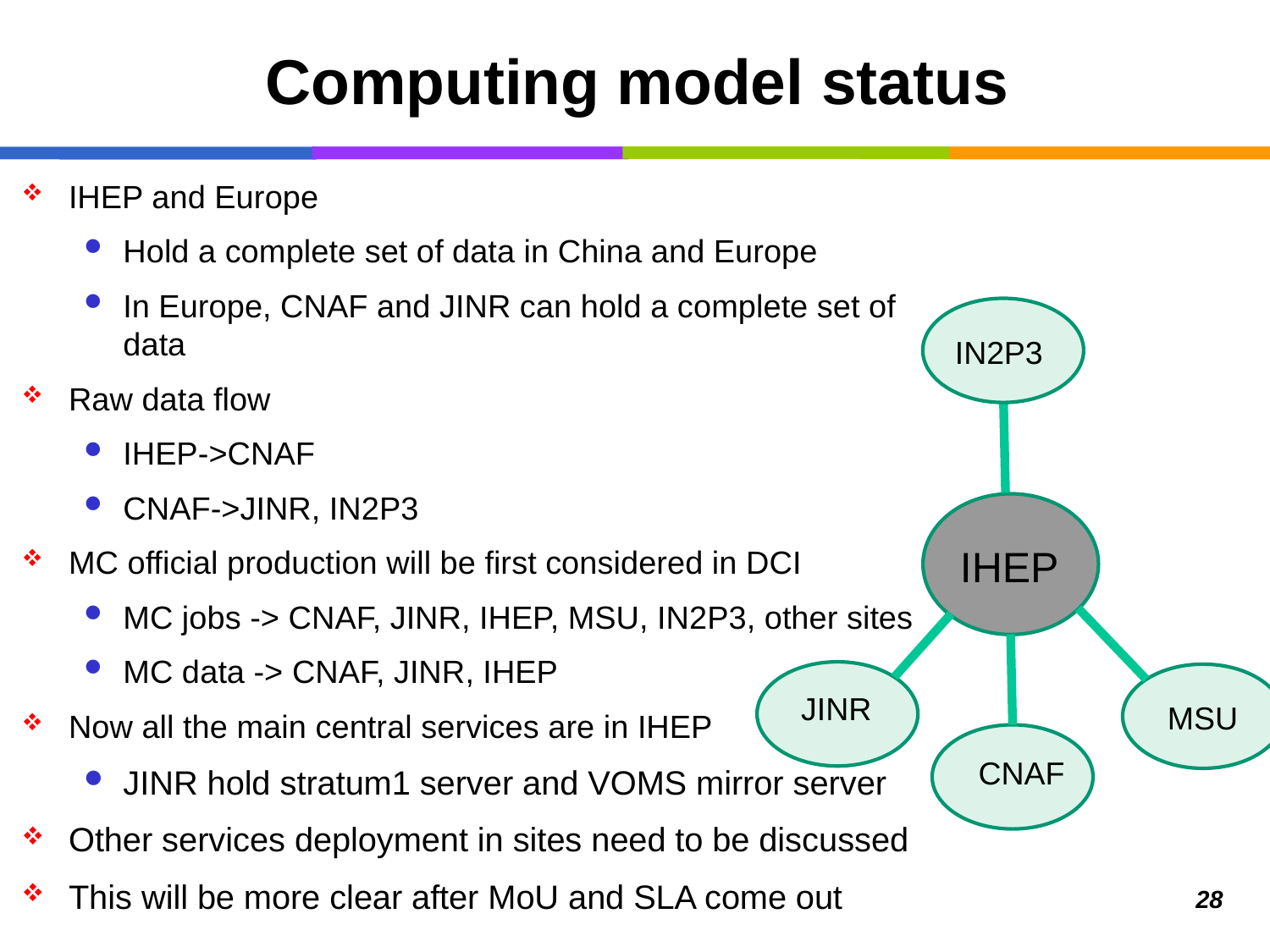

# Computing model status
IHEP and Europe
Hold a complete set of data in China and Europe
In Europe, CNAF and JINR can hold a complete set of data
Raw data flow
IHEP->CNAF
CNAF->JINR, IN2P3
MC official production will be first considered in DCI
MC jobs -> CNAF, JINR, IHEP, MSU, IN2P3, other sites
MC data -> CNAF, JINR, IHEP
Now all the main central services are in IHEP
JINR hold stratum1 server and VOMS mirror server
Other services deployment in sites need to be discussed
This will be more clear after MoU and SLA come out

  IN2P3

  IHEP

JINR

  MSU

  CNAF
CNAF
28